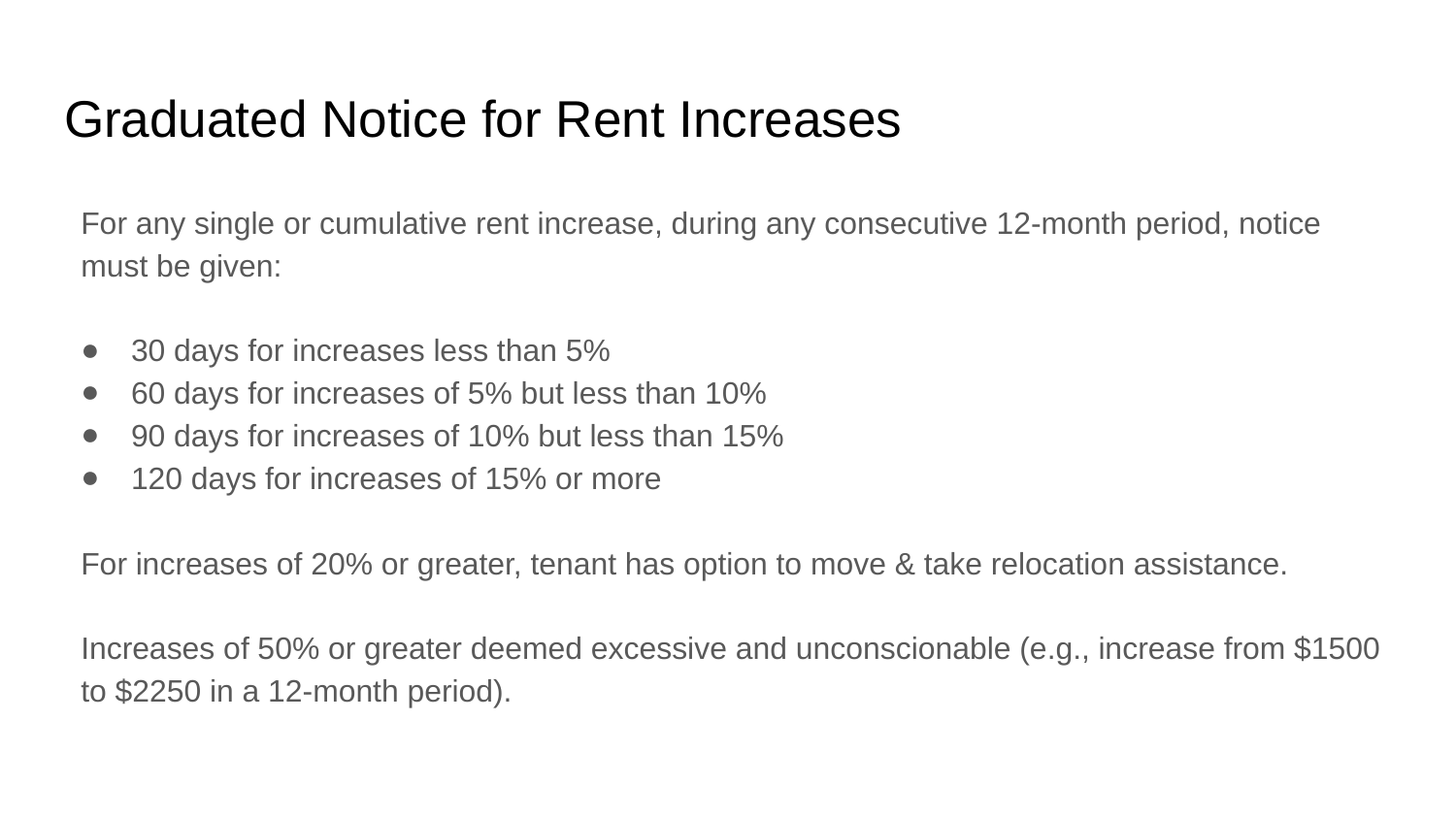

# Graduated Notice for Rent Increases
For any single or cumulative rent increase, during any consecutive 12-month period, notice must be given:

30 days for increases less than 5%
60 days for increases of 5% but less than 10%
90 days for increases of 10% but less than 15%
120 days for increases of 15% or more

For increases of 20% or greater, tenant has option to move & take relocation assistance.

Increases of 50% or greater deemed excessive and unconscionable (e.g., increase from $1500 to $2250 in a 12-month period).